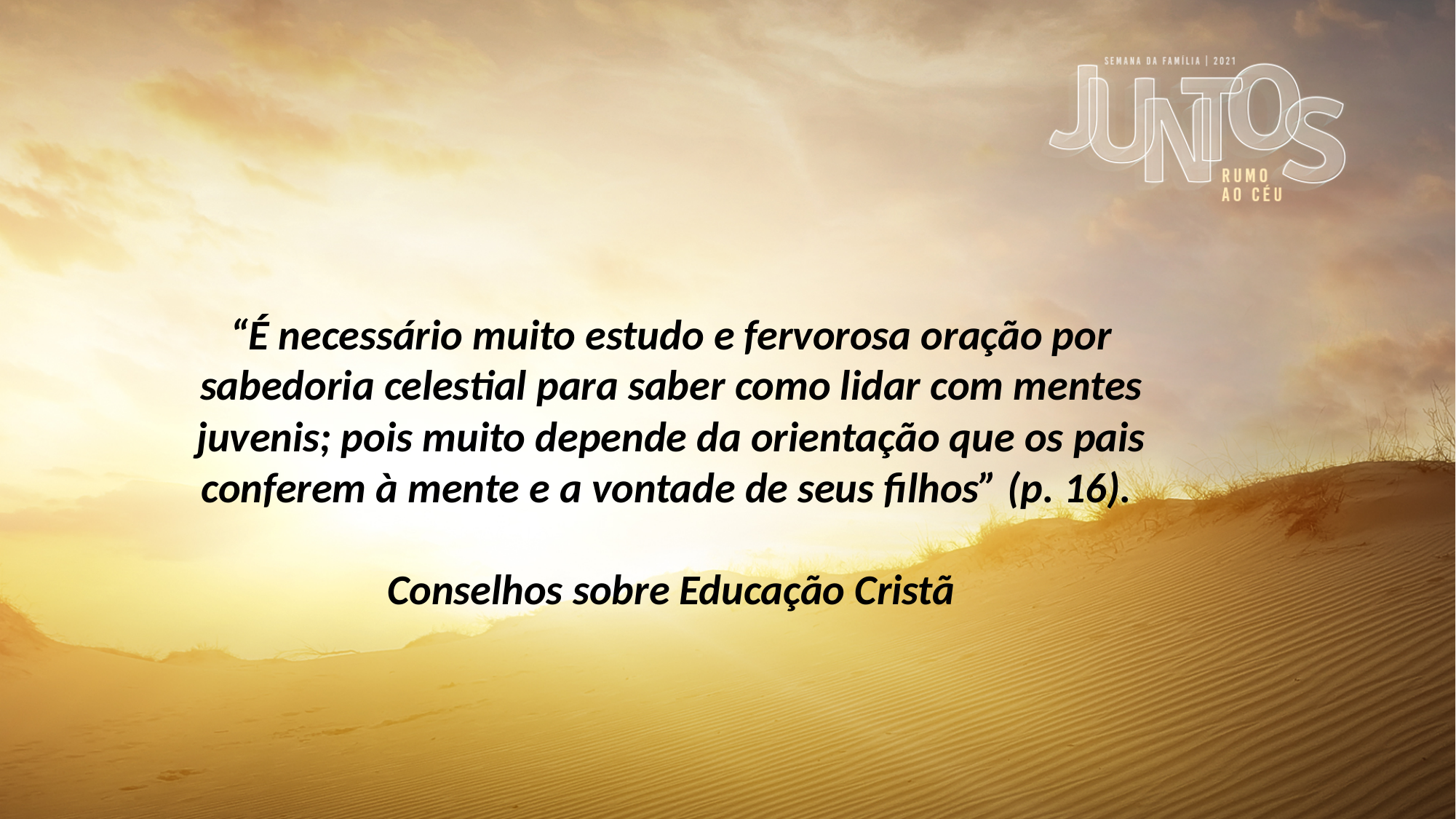

“É necessário muito estudo e fervorosa oração por sabedoria celestial para saber como lidar com mentes juvenis; pois muito depende da orientação que os pais conferem à mente e a vontade de seus filhos” (p. 16).

Conselhos sobre Educação Cristã